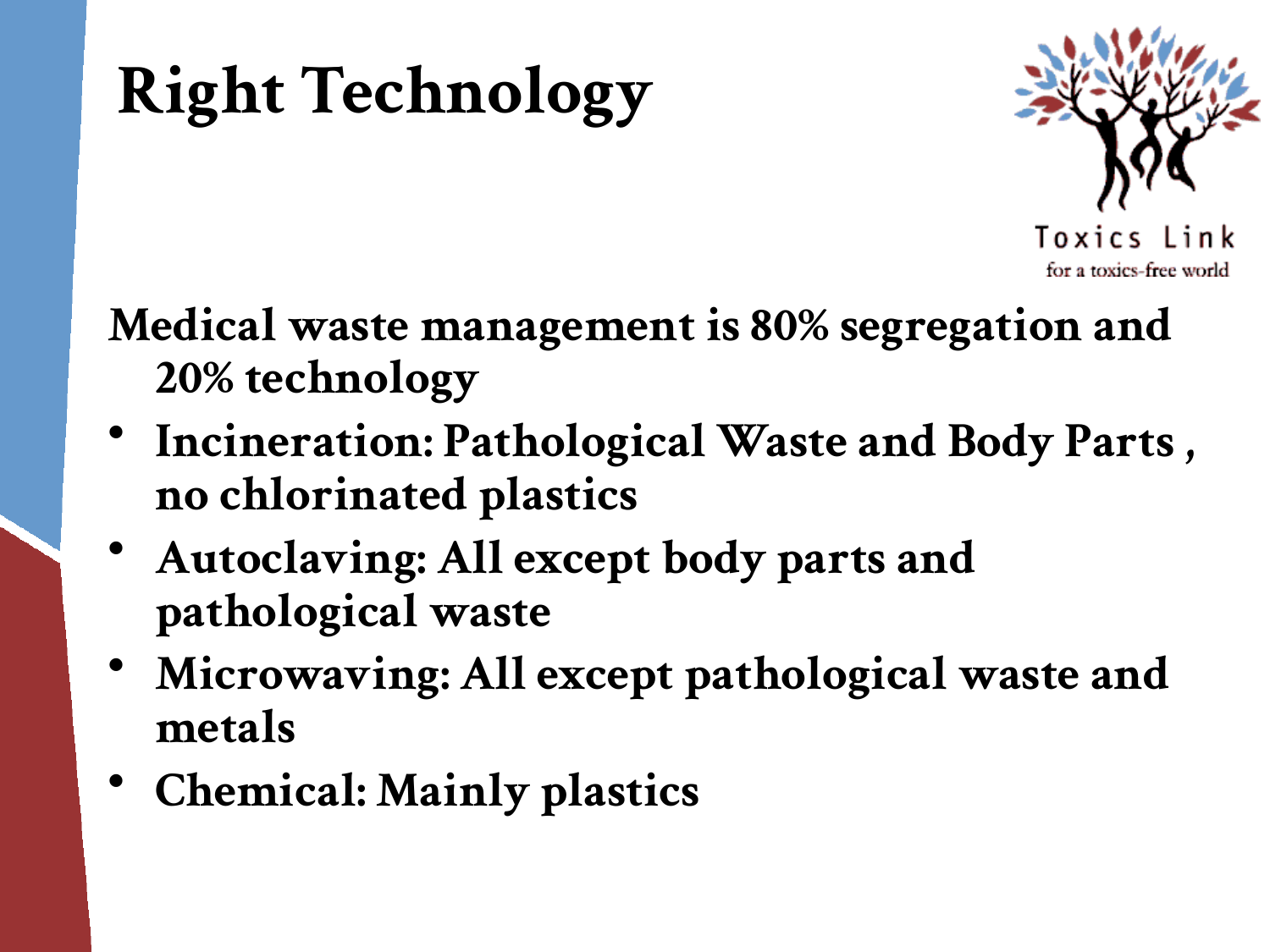

# Right Technology

Medical waste management is 80% segregation and 20% technology
Incineration: Pathological Waste and Body Parts , no chlorinated plastics
Autoclaving: All except body parts and pathological waste
Microwaving: All except pathological waste and metals
Chemical: Mainly plastics